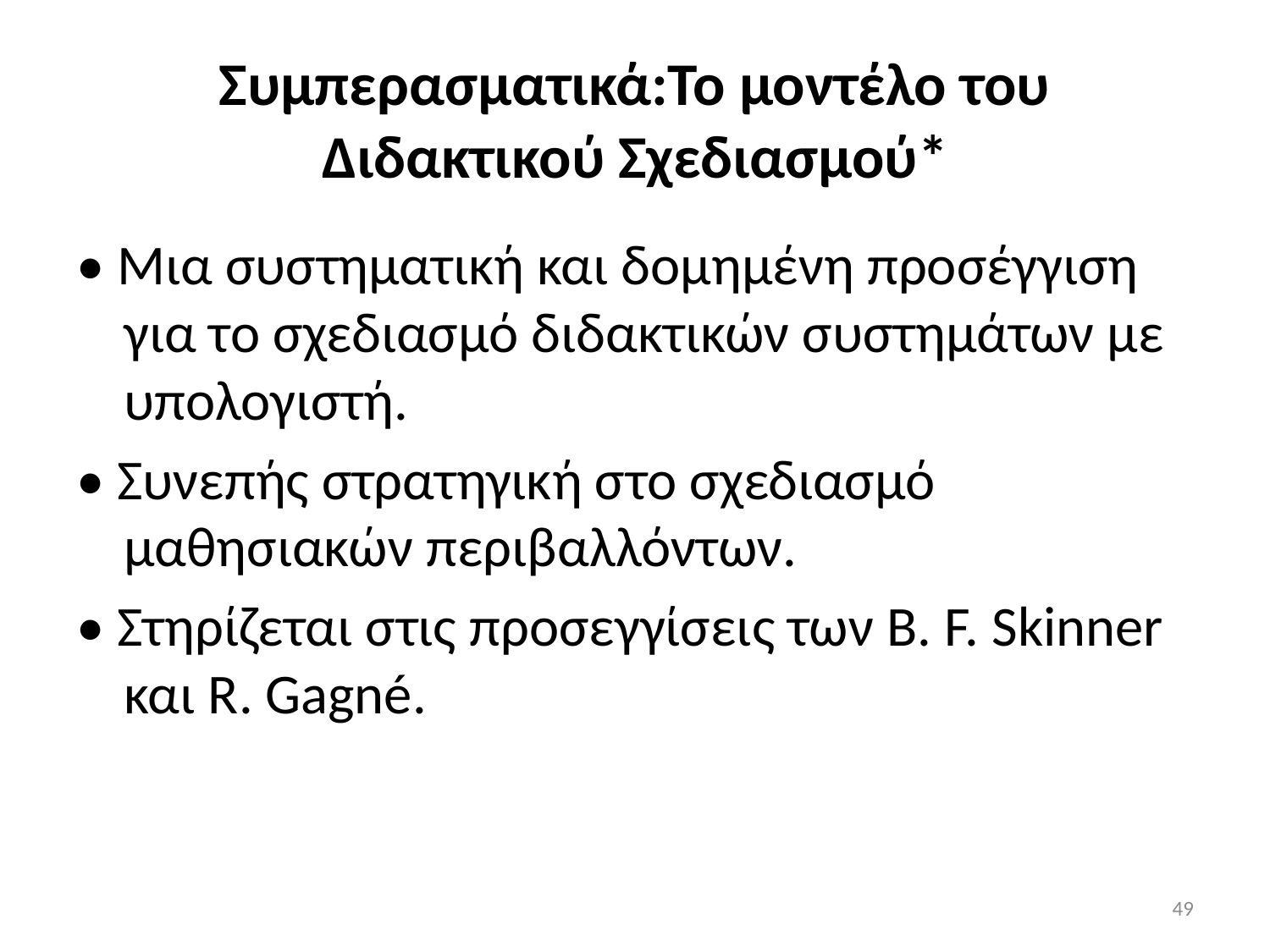

# Συμπερασματικά:Το μοντέλο του Διδακτικού Σχεδιασμού*
• Μια συστηματική και δομημένη προσέγγιση για το σχεδιασμό διδακτικών συστημάτων με υπολογιστή.
• Συνεπής στρατηγική στο σχεδιασμό μαθησιακών περιβαλλόντων.
• Στηρίζεται στις προσεγγίσεις των B. F. Skinner και R. Gagné.

49